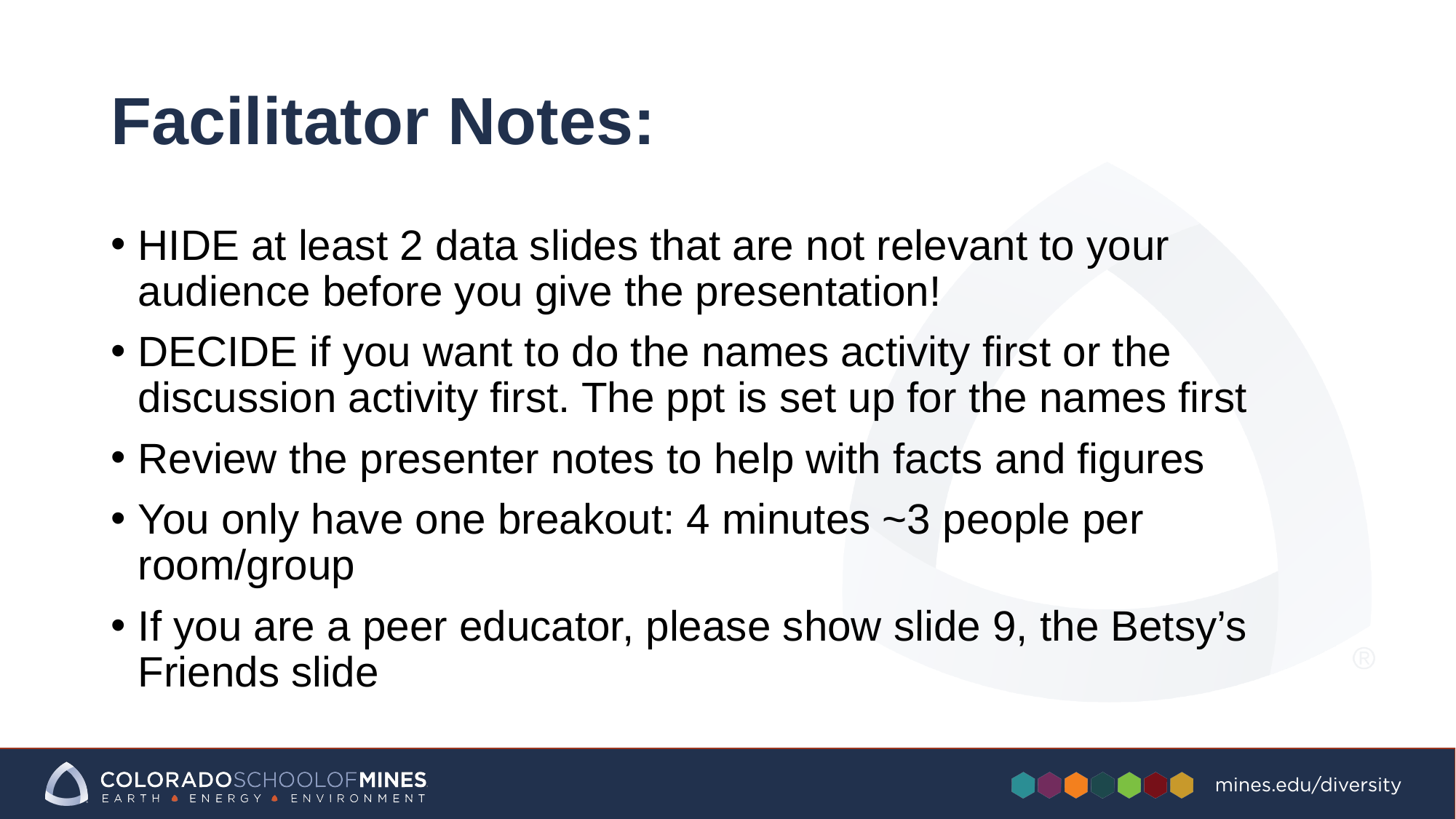

# Facilitator Notes:
HIDE at least 2 data slides that are not relevant to your audience before you give the presentation!
DECIDE if you want to do the names activity first or the discussion activity first. The ppt is set up for the names first
Review the presenter notes to help with facts and figures
You only have one breakout: 4 minutes ~3 people per room/group
If you are a peer educator, please show slide 9, the Betsy’s Friends slide